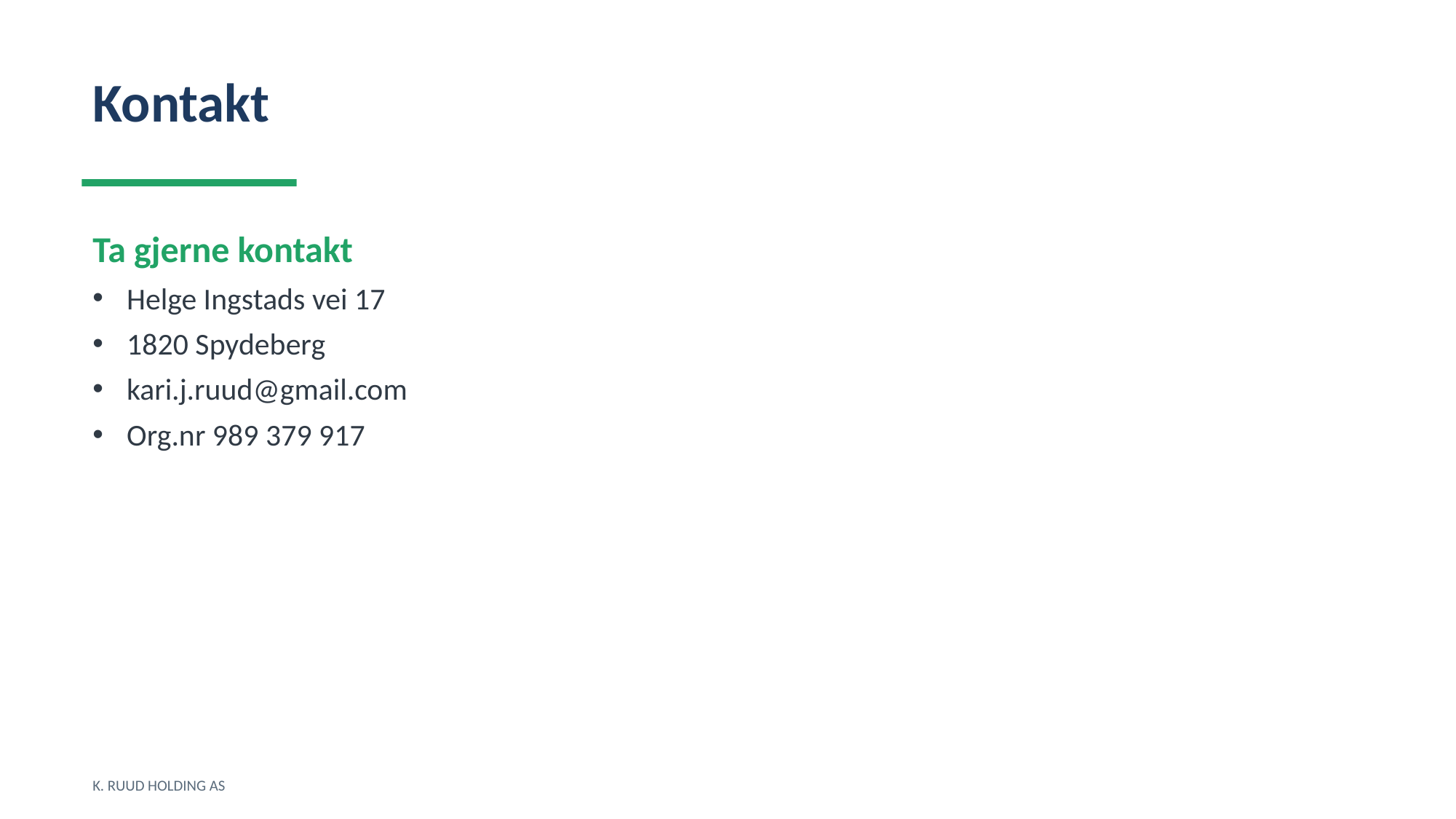

Kontakt

Ta gjerne kontakt
Helge Ingstads vei 17
1820 Spydeberg
kari.j.ruud@gmail.com
Org.nr 989 379 917
K. RUUD HOLDING AS